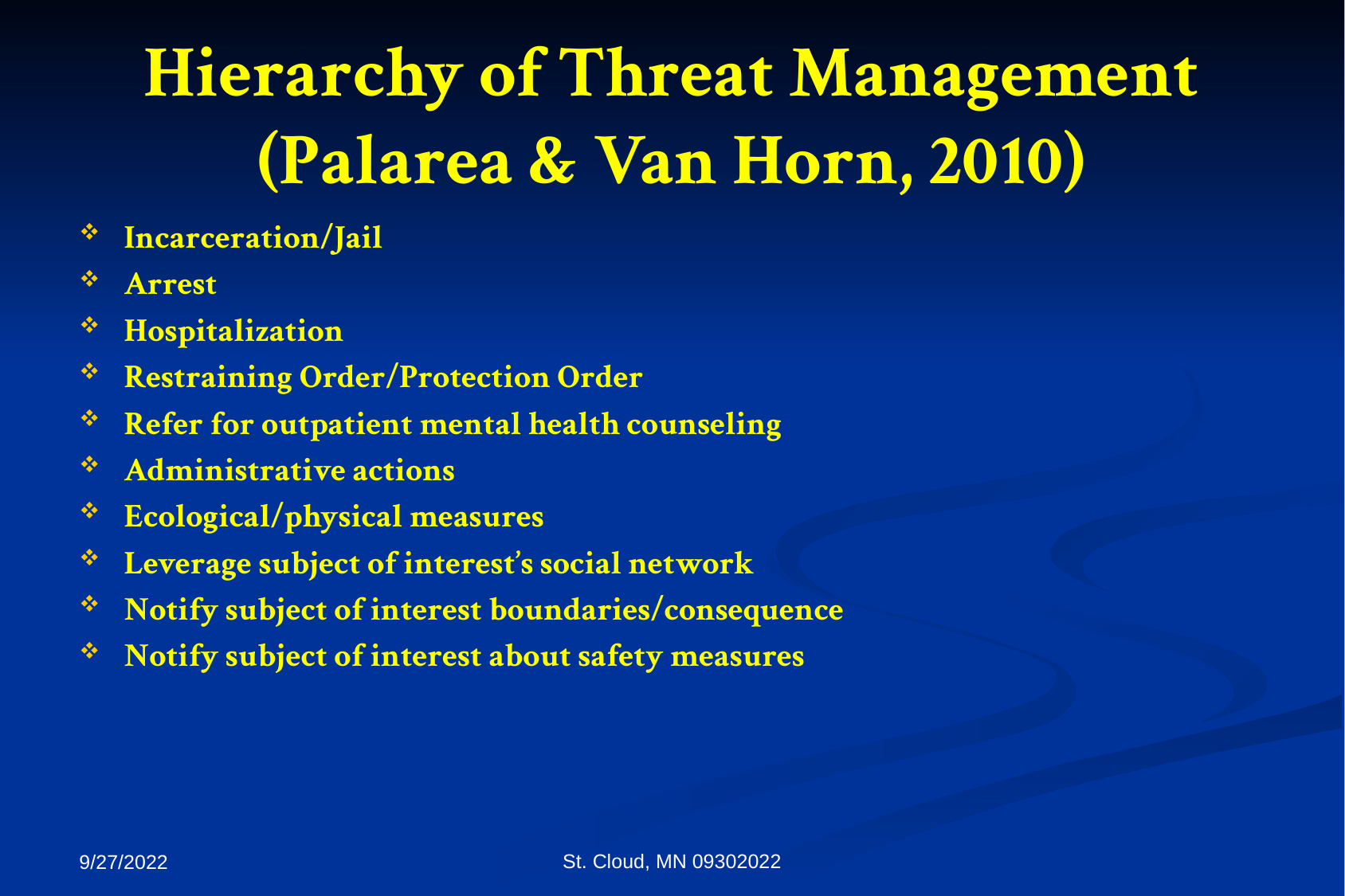

# Hierarchy of Threat Management (Palarea & Van Horn, 2010)
Incarceration/Jail
Arrest
Hospitalization
Restraining Order/Protection Order
Refer for outpatient mental health counseling
Administrative actions
Ecological/physical measures
Leverage subject of interest’s social network
Notify subject of interest boundaries/consequence
Notify subject of interest about safety measures

St. Cloud, MN 09302022
9/27/2022